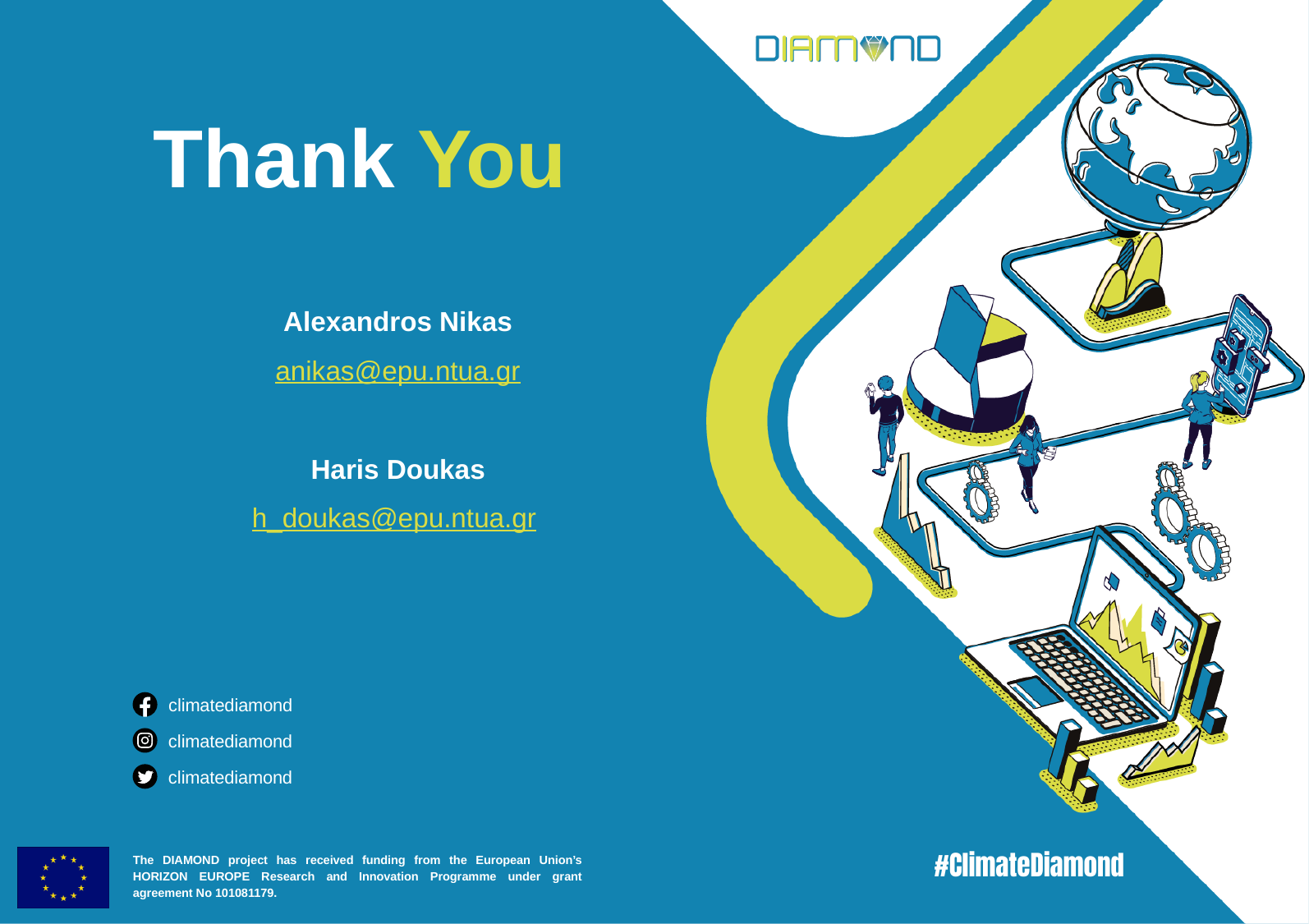

Alexandros Nikas
anikas@epu.ntua.gr

Haris Doukas
h_doukas@epu.ntua.gr

climatediamond

climatediamond

climatediamond